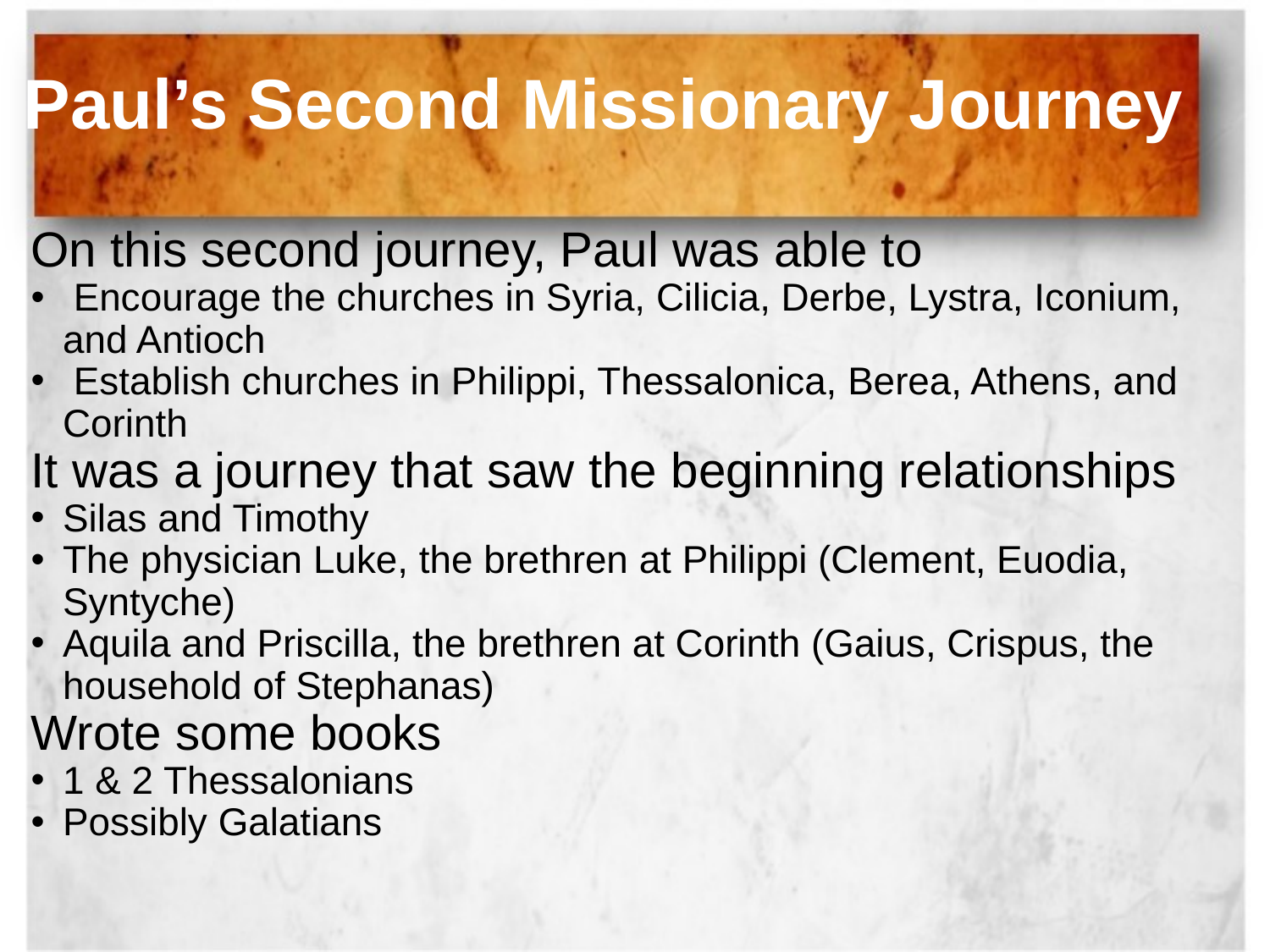

# Paul’s Second Missionary Journey
On this second journey, Paul was able to
 Encourage the churches in Syria, Cilicia, Derbe, Lystra, Iconium, and Antioch
 Establish churches in Philippi, Thessalonica, Berea, Athens, and Corinth
It was a journey that saw the beginning relationships
Silas and Timothy
The physician Luke, the brethren at Philippi (Clement, Euodia, Syntyche)
Aquila and Priscilla, the brethren at Corinth (Gaius, Crispus, the household of Stephanas)
Wrote some books
1 & 2 Thessalonians
Possibly Galatians